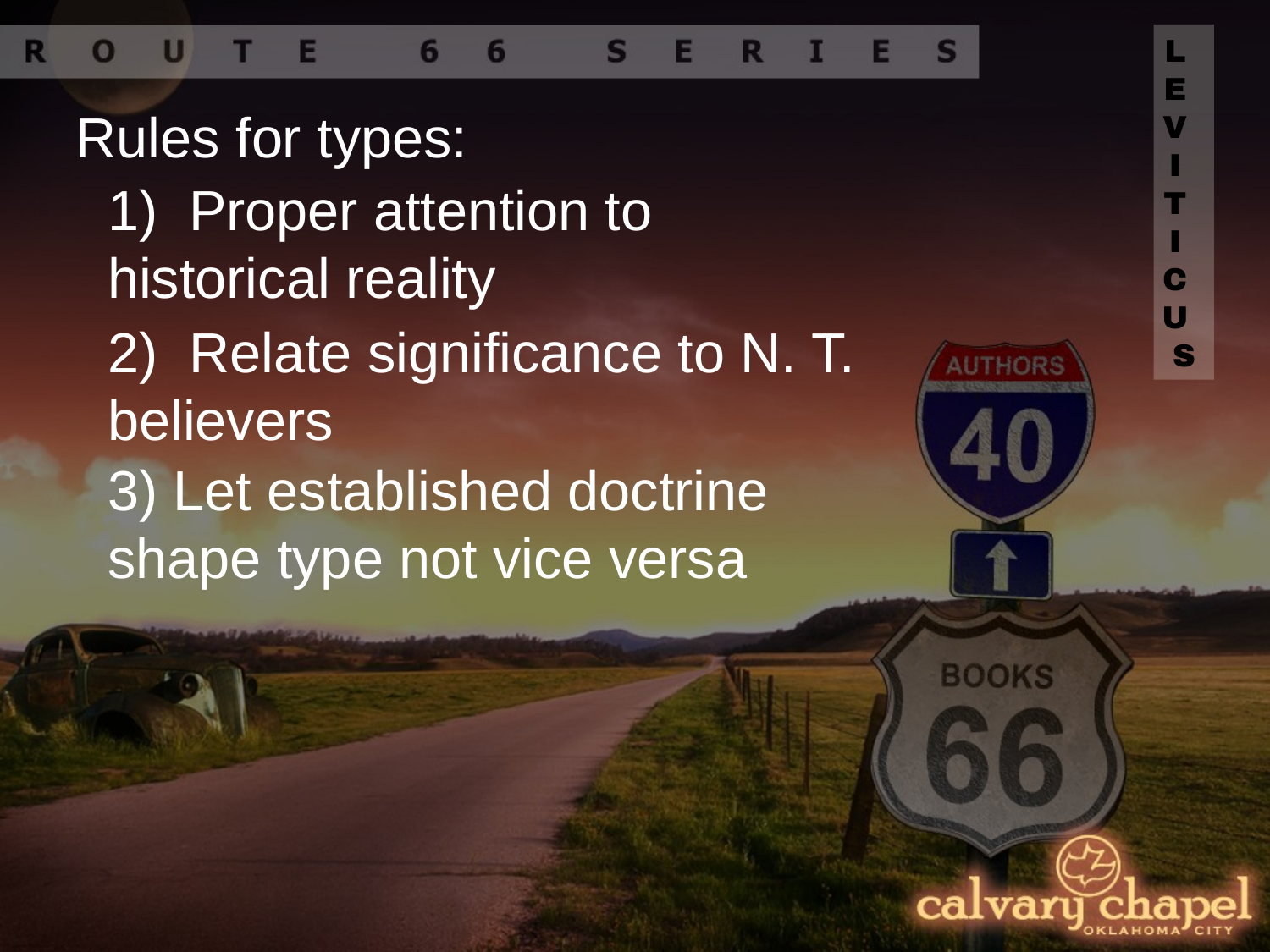

LEVITICUS
Rules for types:
1)  Proper attention to historical reality
2)  Relate significance to N. T. believers
3) Let established doctrine shape type not vice versa